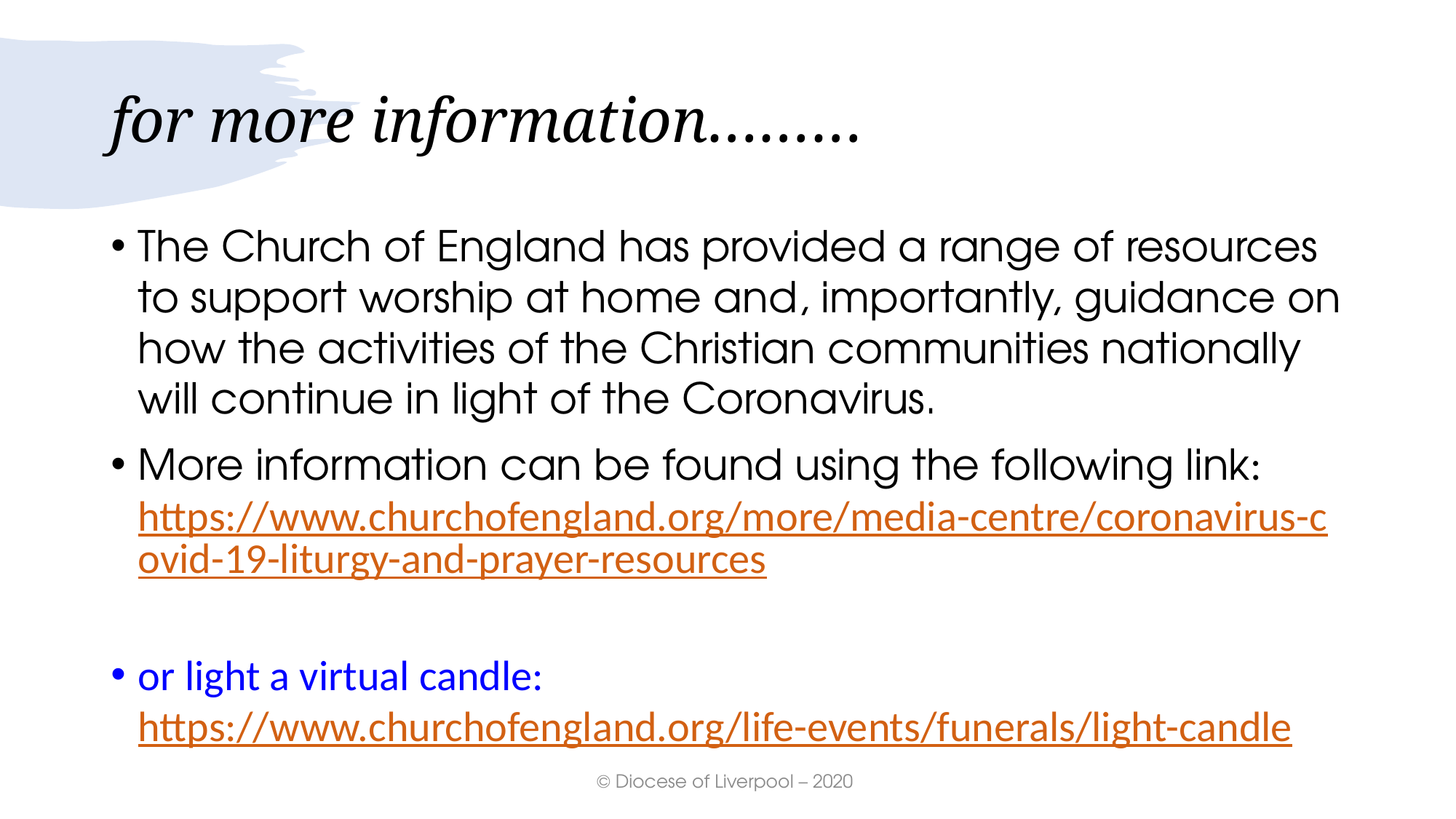

# for more information………
The Church of England has provided a range of resources to support worship at home and, importantly, guidance on how the activities of the Christian communities nationally will continue in light of the Coronavirus.
More information can be found using the following link: https://www.churchofengland.org/more/media-centre/coronavirus-covid-19-liturgy-and-prayer-resources
or light a virtual candle: https://www.churchofengland.org/life-events/funerals/light-candle

© Diocese of Liverpool – 2020